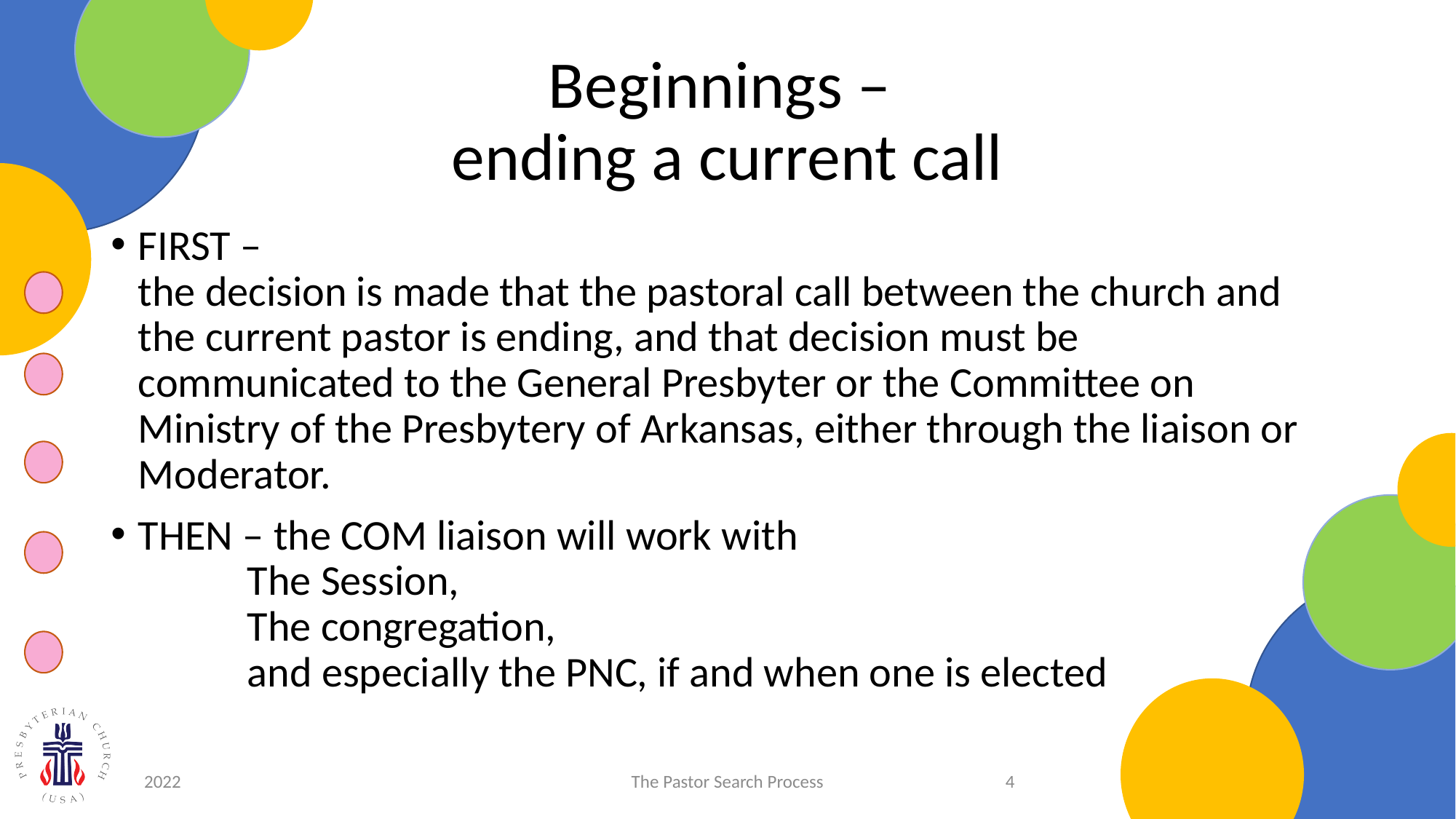

# Beginnings – ending a current call
FIRST –
the decision is made that the pastoral call between the church and the current pastor is ending, and that decision must be communicated to the General Presbyter or the Committee on Ministry of the Presbytery of Arkansas, either through the liaison or Moderator.
THEN – the COM liaison will work with
	The Session,
	The congregation,
	and especially the PNC, if and when one is elected
2022
The Pastor Search Process
4